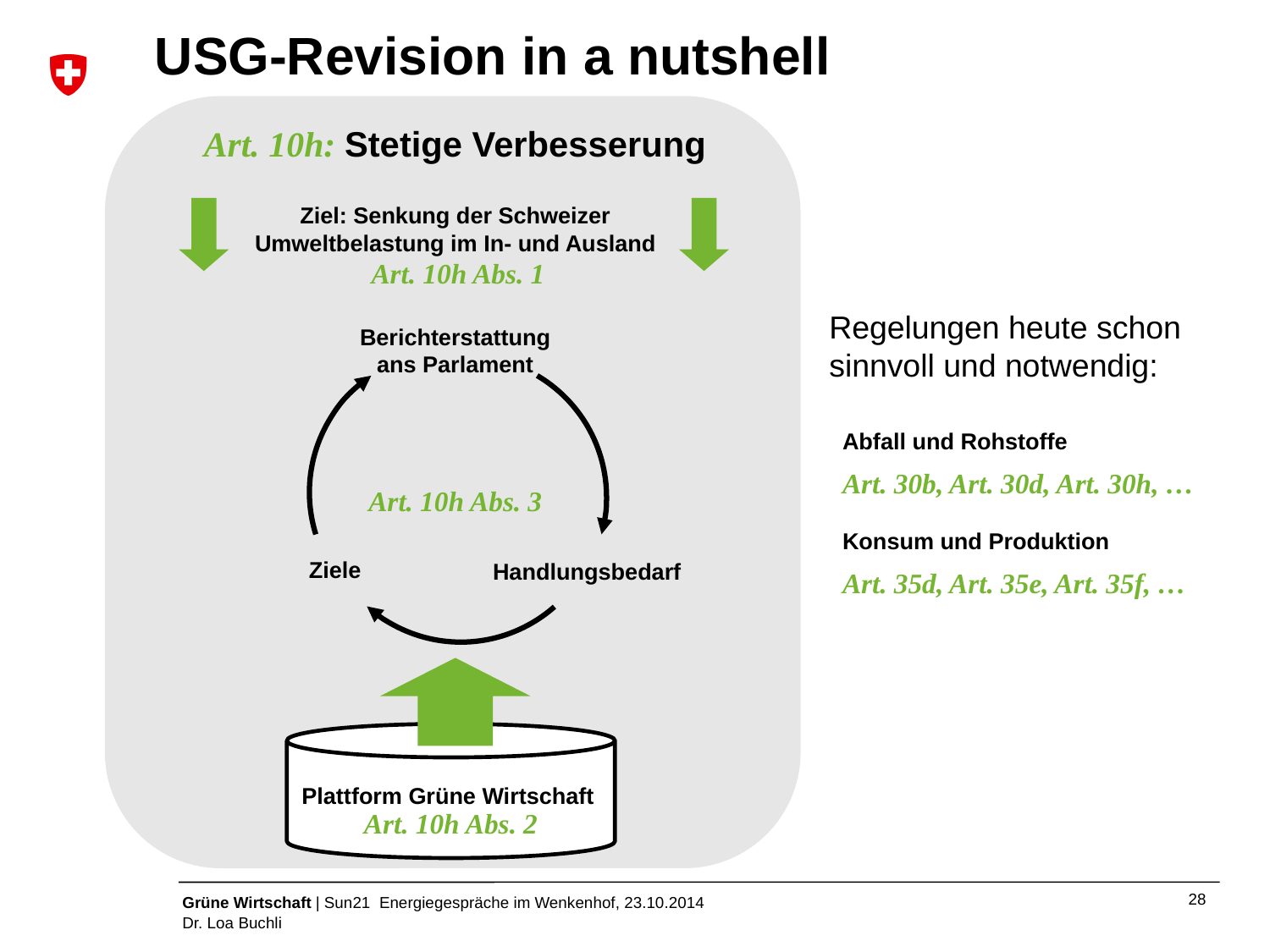

USG-Revision in a nutshell

Art. 10h: Stetige Verbesserung
Ziel: Senkung der Schweizer Umweltbelastung im In- und Ausland
 Art. 10h Abs. 1

Handlungsbedarf
Ziele
Berichterstattung
ans Parlament
Art. 10h Abs. 3

Plattform Grüne Wirtschaft
Art. 10h Abs. 2

Regelungen heute schon sinnvoll und notwendig:
Abfall und Rohstoffe
Art. 30b, Art. 30d, Art. 30h, …
Konsum und Produktion
Art. 35d, Art. 35e, Art. 35f, …